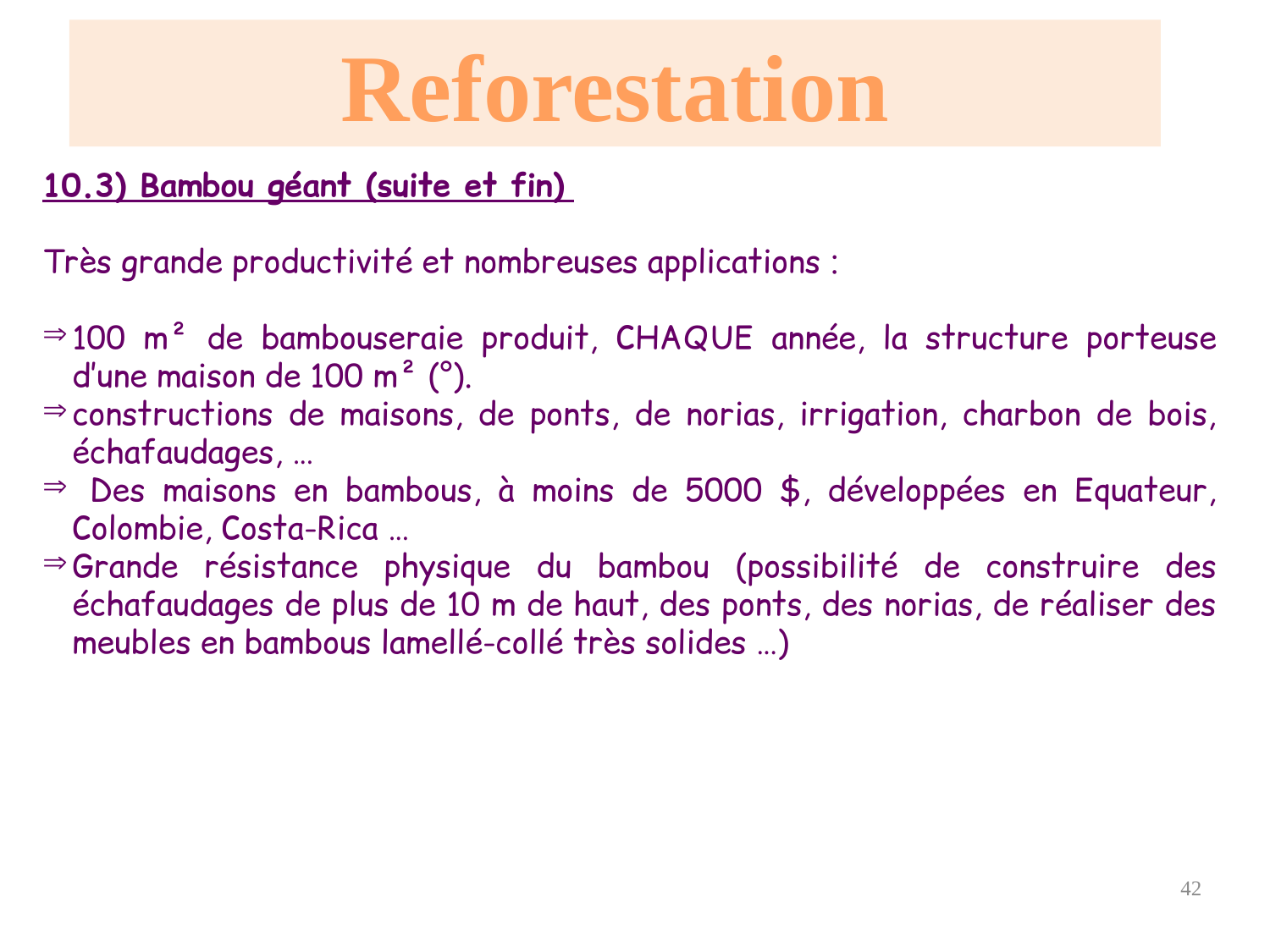

Reforestation
10.3) Bambou géant (suite et fin)

Très grande productivité et nombreuses applications :

100 m² de bambouseraie produit, CHAQUE année, la structure porteuse d’une maison de 100 m² (°).
constructions de maisons, de ponts, de norias, irrigation, charbon de bois, échafaudages, …
 Des maisons en bambous, à moins de 5000 $, développées en Equateur, Colombie, Costa-Rica …
Grande résistance physique du bambou (possibilité de construire des échafaudages de plus de 10 m de haut, des ponts, des norias, de réaliser des meubles en bambous lamellé-collé très solides …)

42